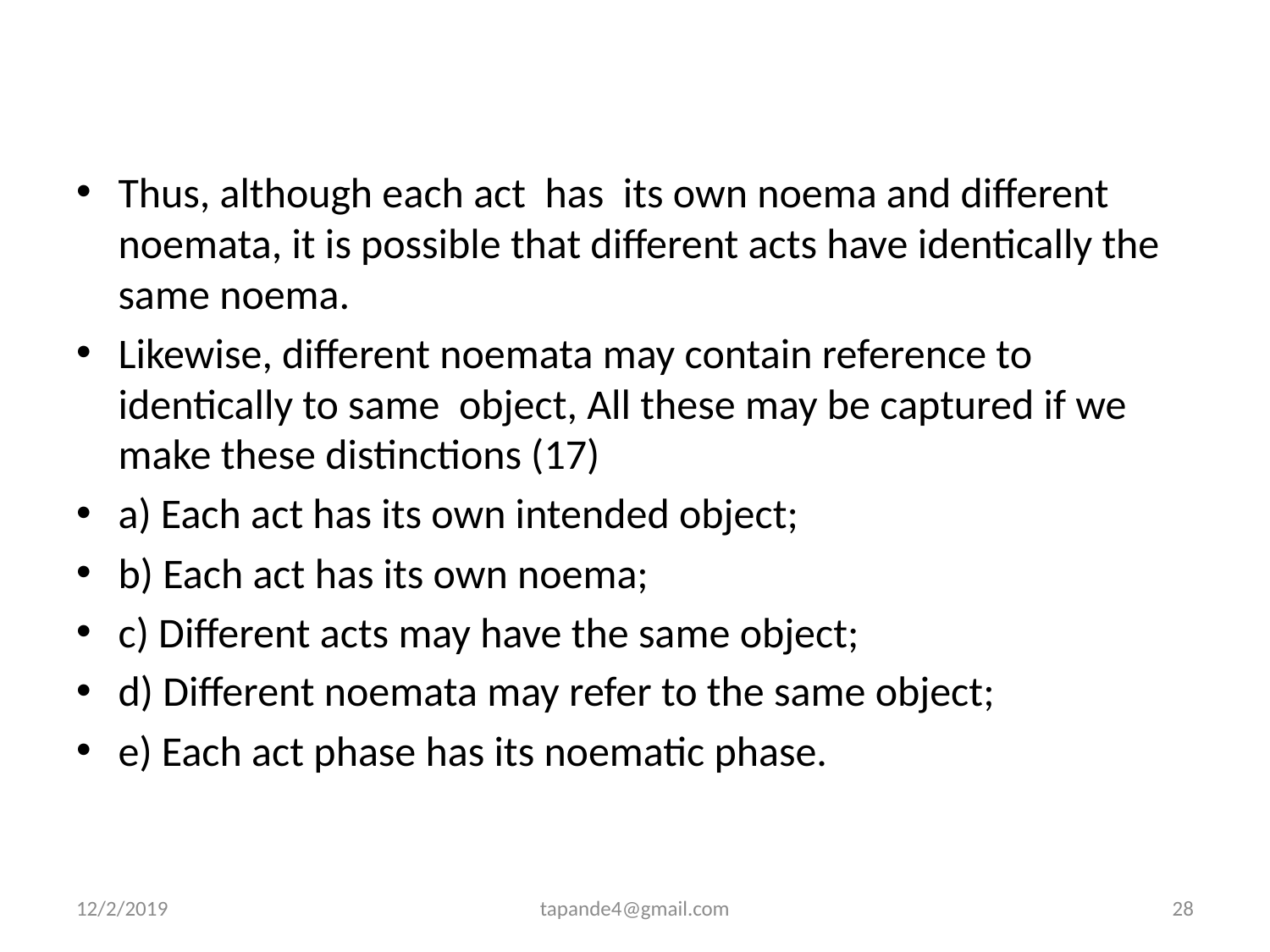

Thus, although each act  has  its own noema and different noemata, it is possible that different acts have identically the same noema.
Likewise, different noemata may contain reference to identically to same  object, All these may be captured if we make these distinctions (17)
a) Each act has its own intended object;
b) Each act has its own noema;
c) Different acts may have the same object;
d) Different noemata may refer to the same object;
e) Each act phase has its noematic phase.

12/2/2019
tapande4@gmail.com
28